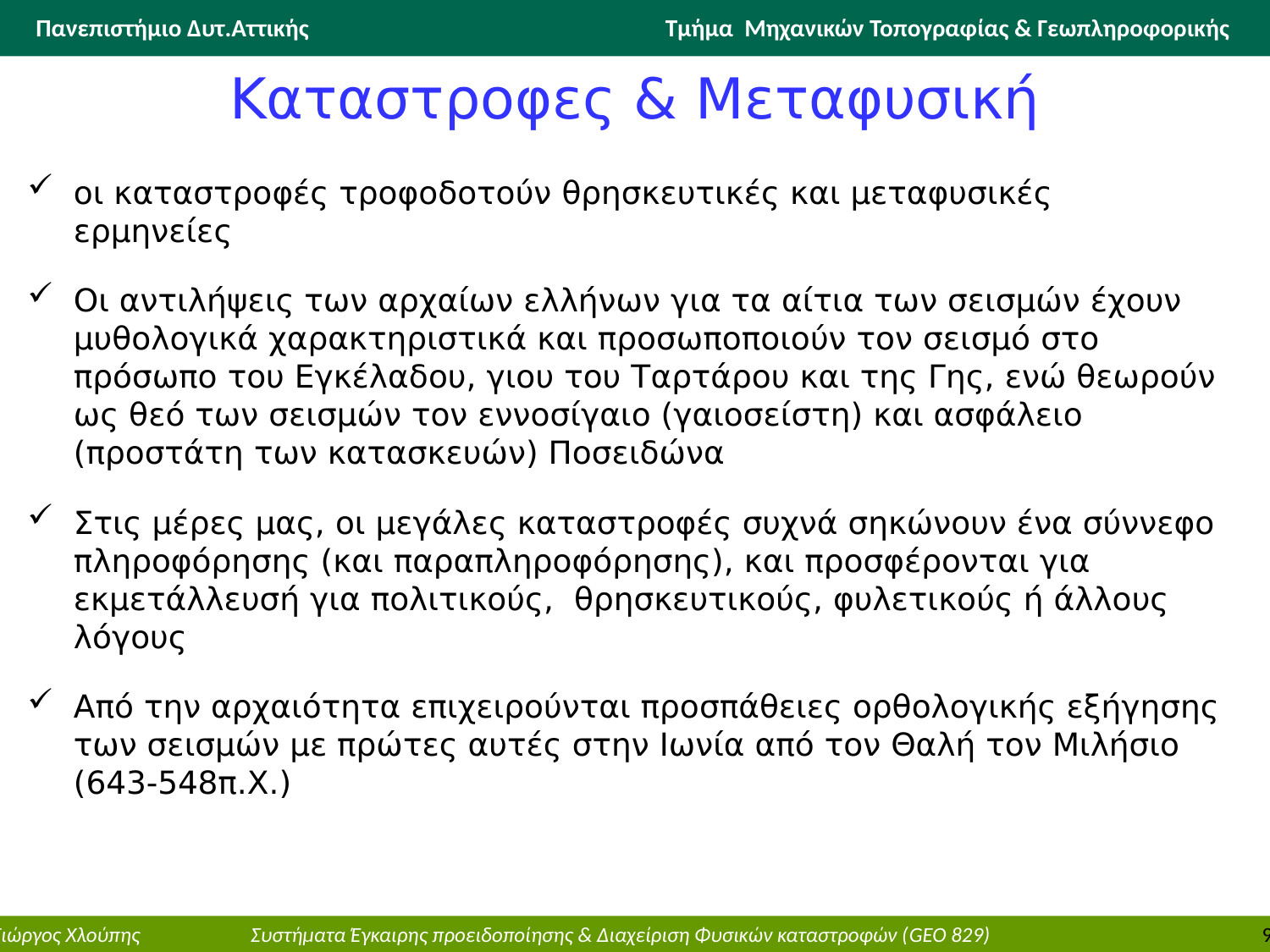

# Καταστροφες & Μεταφυσική
οι καταστροφές τροφοδοτούν θρησκευτικές και μεταφυσικές ερμηνείες
Οι αντιλήψεις των αρχαίων ελλήνων για τα αίτια των σεισμών έχουν μυθολογικά χαρακτηριστικά και προσωποποιούν τον σεισμό στο πρόσωπο του Εγκέλαδου, γιου του Ταρτάρου και της Γης, ενώ θεωρούν ως θεό των σεισμών τον εννοσίγαιο (γαιοσείστη) και ασφάλειο (προστάτη των κατασκευών) Ποσειδώνα
Στις μέρες μας, οι μεγάλες καταστροφές συχνά σηκώνουν ένα σύννεφο πληροφόρησης (και παραπληροφόρησης), και προσφέρονται για εκμετάλλευσή για πολιτικούς,  θρησκευτικούς, φυλετικούς ή άλλους λόγους
Από την αρχαιότητα επιχειρούνται προσπάθειες ορθολογικής εξήγησης των σεισμών με πρώτες αυτές στην Ιωνία από τον Θαλή τον Μιλήσιο (643-548π.Χ.)